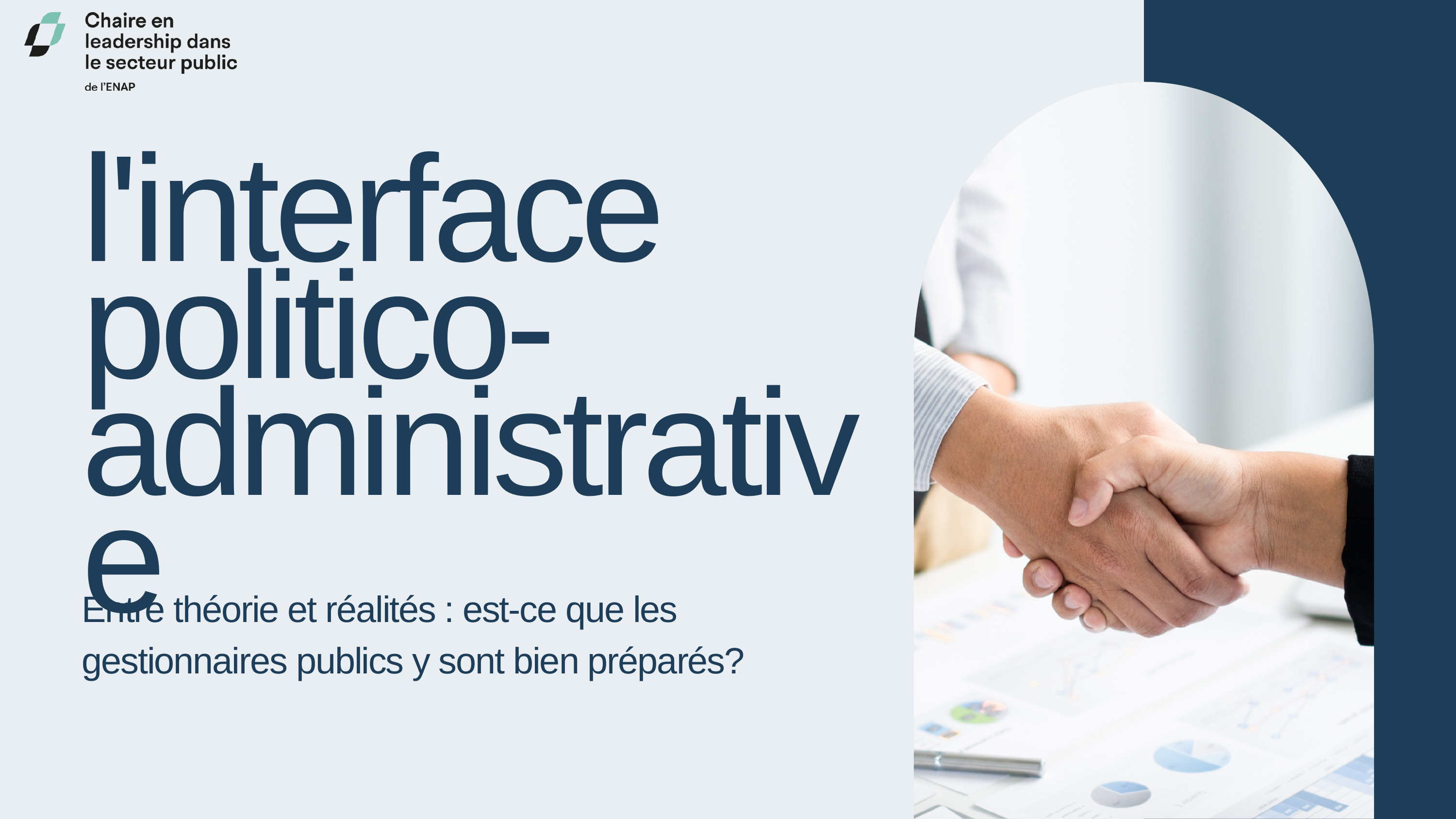

l'interface politico-administrative

Entre théorie et réalités : est-ce que les gestionnaires publics y sont bien préparés?